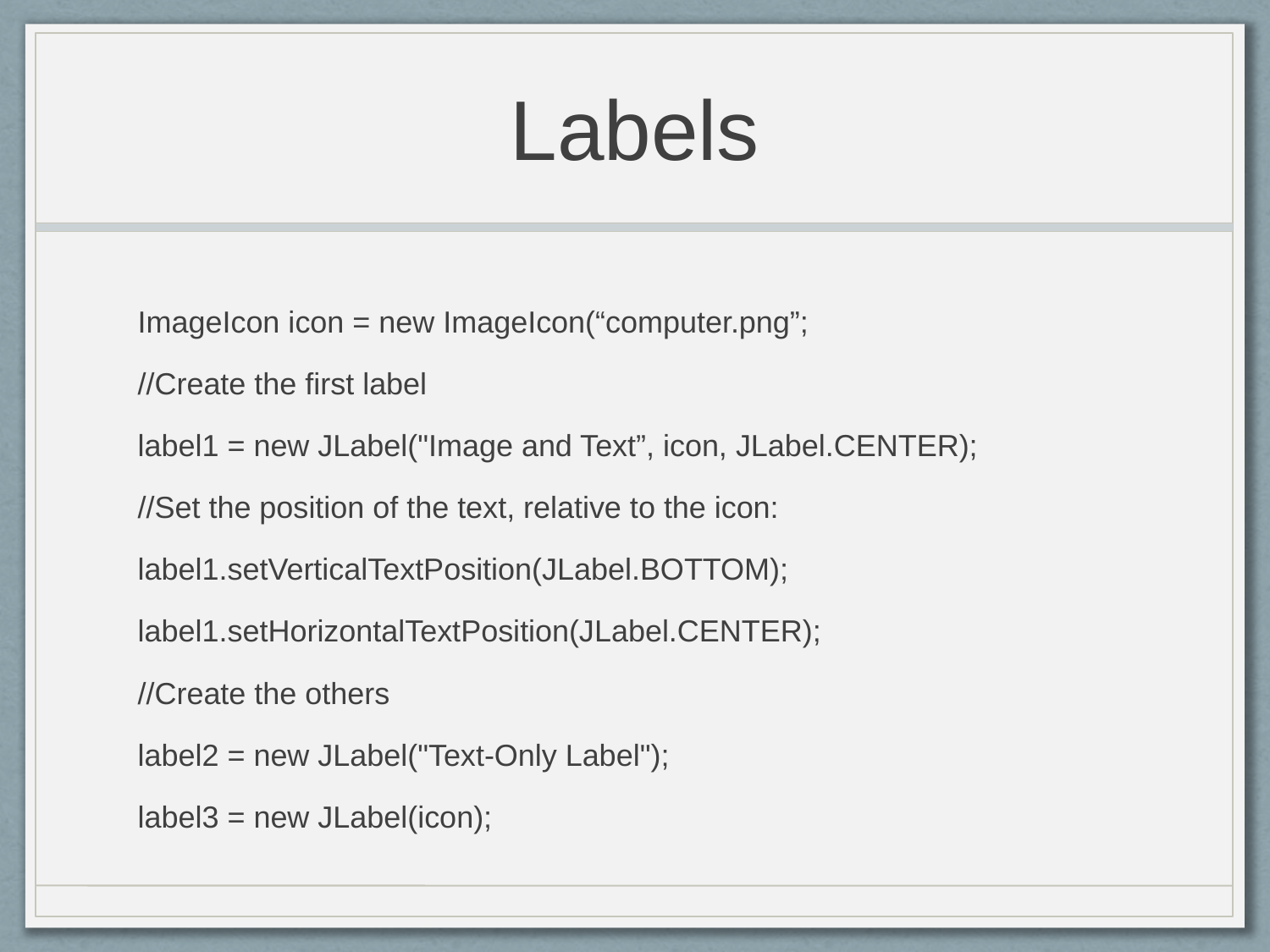

# Labels
ImageIcon icon = new ImageIcon(“computer.png”;
//Create the first label
label1 = new JLabel("Image and Text”, icon, JLabel.CENTER);
//Set the position of the text, relative to the icon:
label1.setVerticalTextPosition(JLabel.BOTTOM);
label1.setHorizontalTextPosition(JLabel.CENTER);
//Create the others
label2 = new JLabel("Text-Only Label");
label3 = new JLabel(icon);